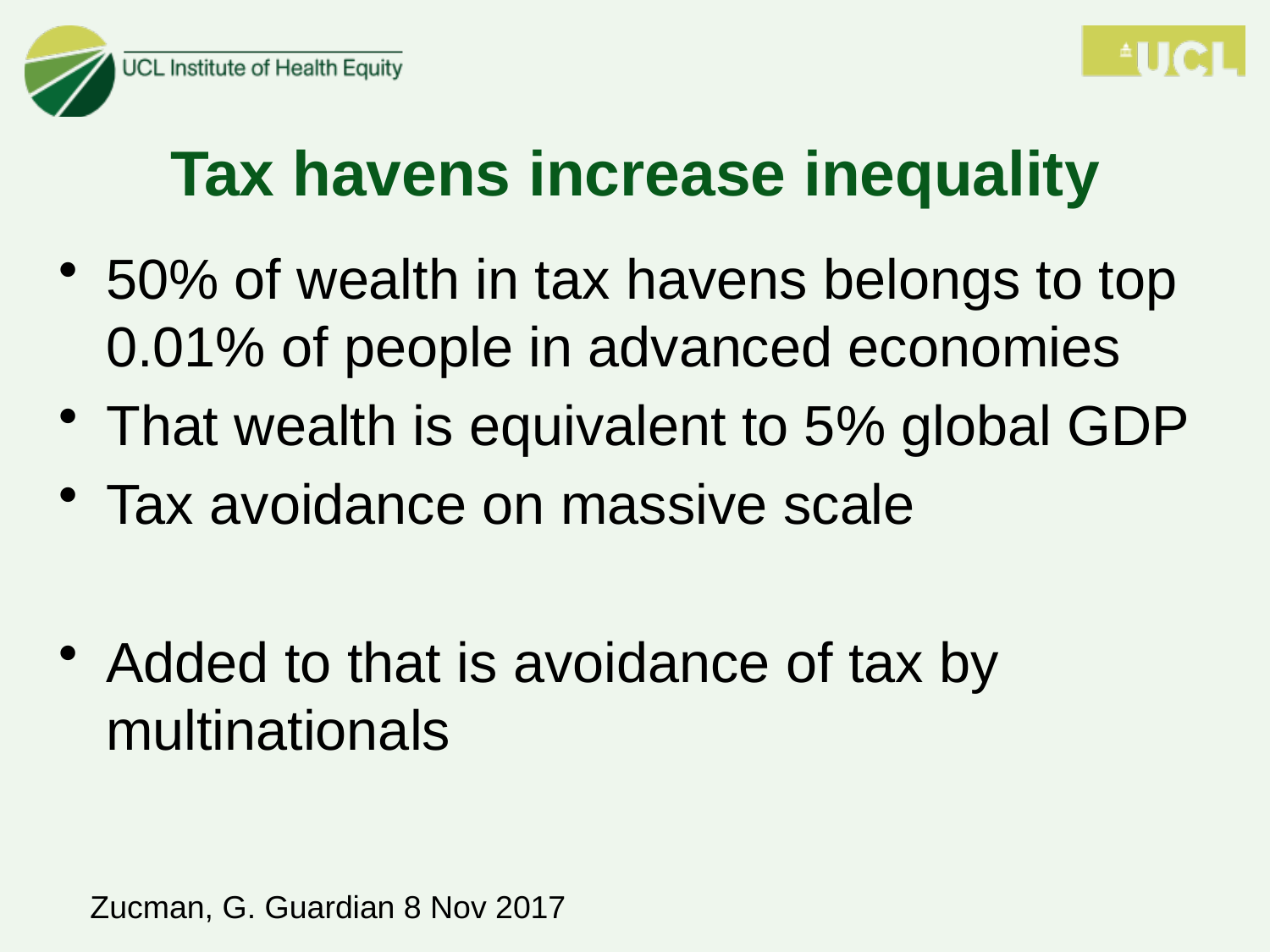

# Tax havens increase inequality
50% of wealth in tax havens belongs to top 0.01% of people in advanced economies
That wealth is equivalent to 5% global GDP
Tax avoidance on massive scale

Added to that is avoidance of tax by multinationals
Zucman, G. Guardian 8 Nov 2017